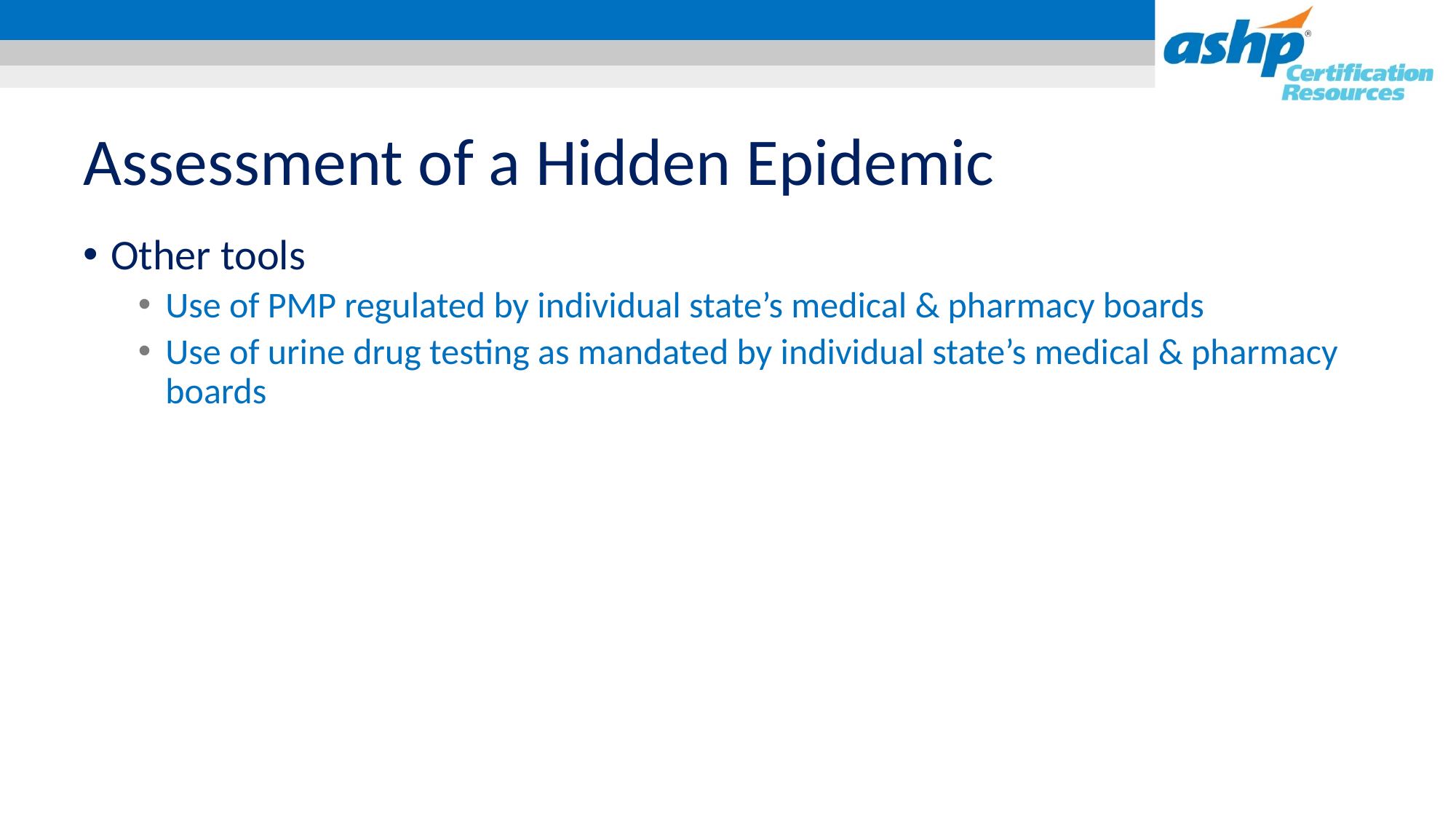

# Assessment of a Hidden Epidemic
Other tools
Use of PMP regulated by individual state’s medical & pharmacy boards
Use of urine drug testing as mandated by individual state’s medical & pharmacy boards